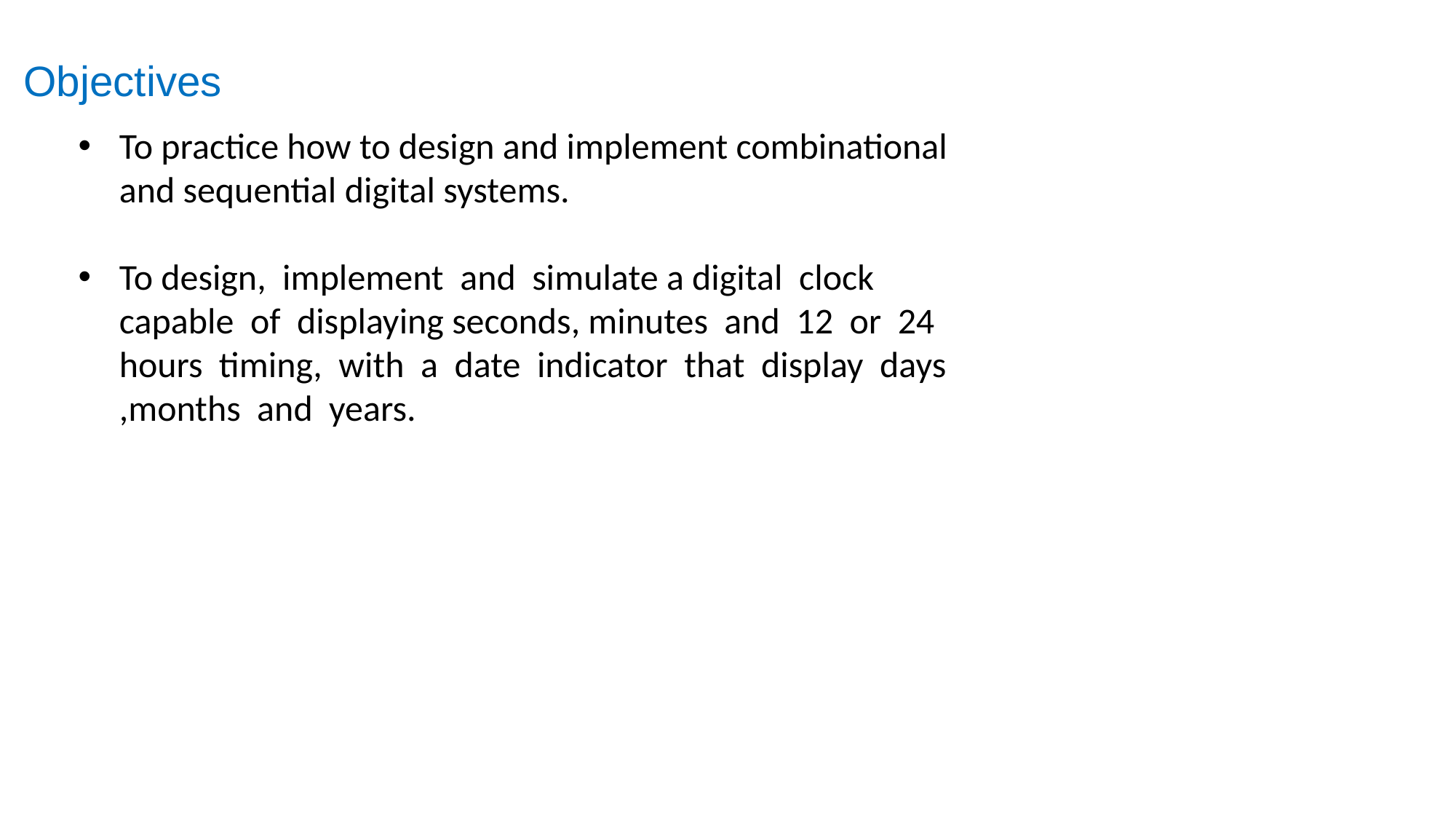

Objectives

To practice how to design and implement combinational and sequential digital systems.

To design,  implement  and  simulate a digital  clock capable  of  displaying seconds, minutes  and  12  or  24  hours  timing,  with  a  date  indicator  that  display  days  ,months  and  years.